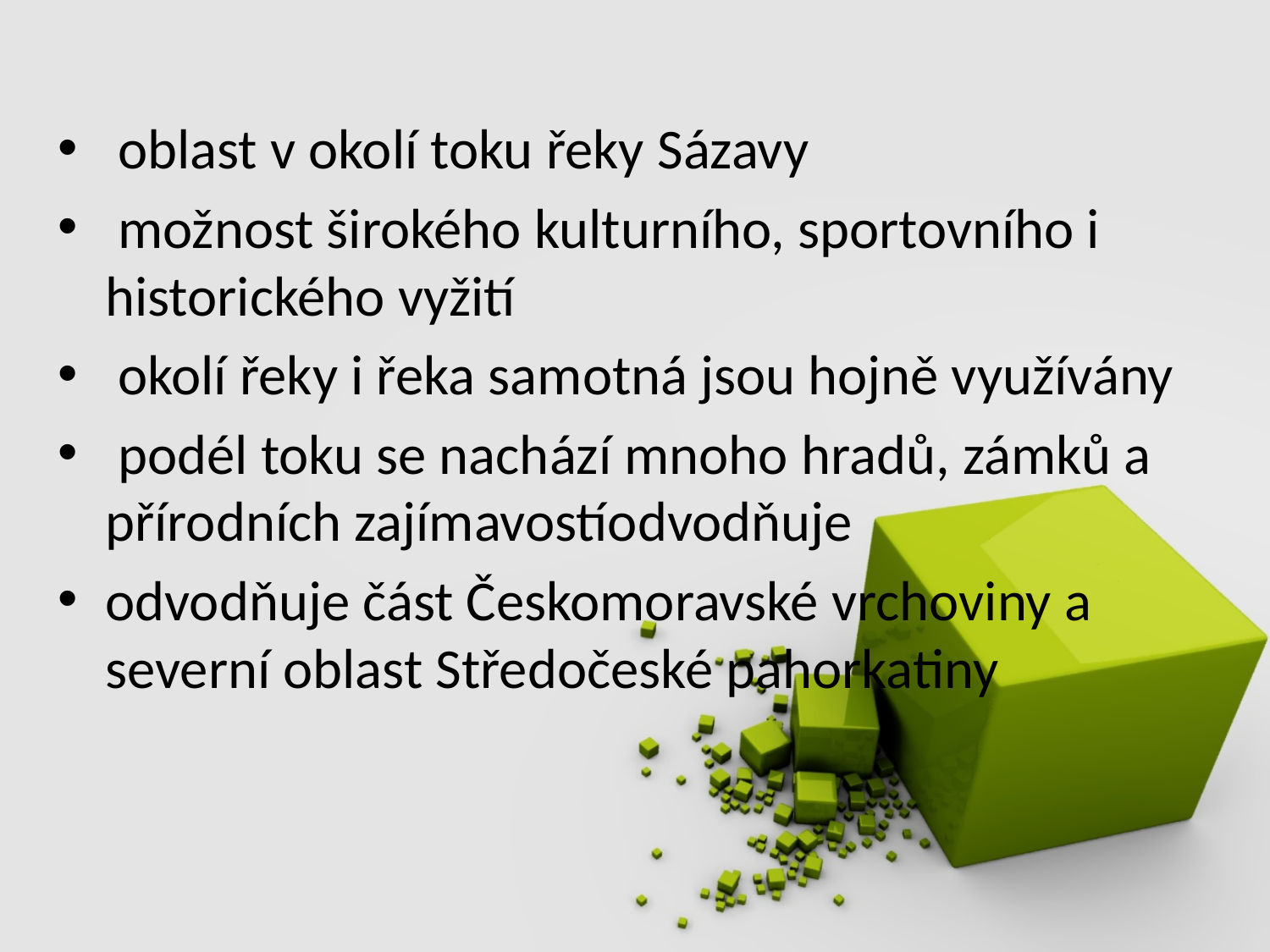

oblast v okolí toku řeky Sázavy
 možnost širokého kulturního, sportovního i historického vyžití
 okolí řeky i řeka samotná jsou hojně využívány
 podél toku se nachází mnoho hradů, zámků a přírodních zajímavostíodvodňuje
odvodňuje část Českomoravské vrchoviny a severní oblast Středočeské pahorkatiny